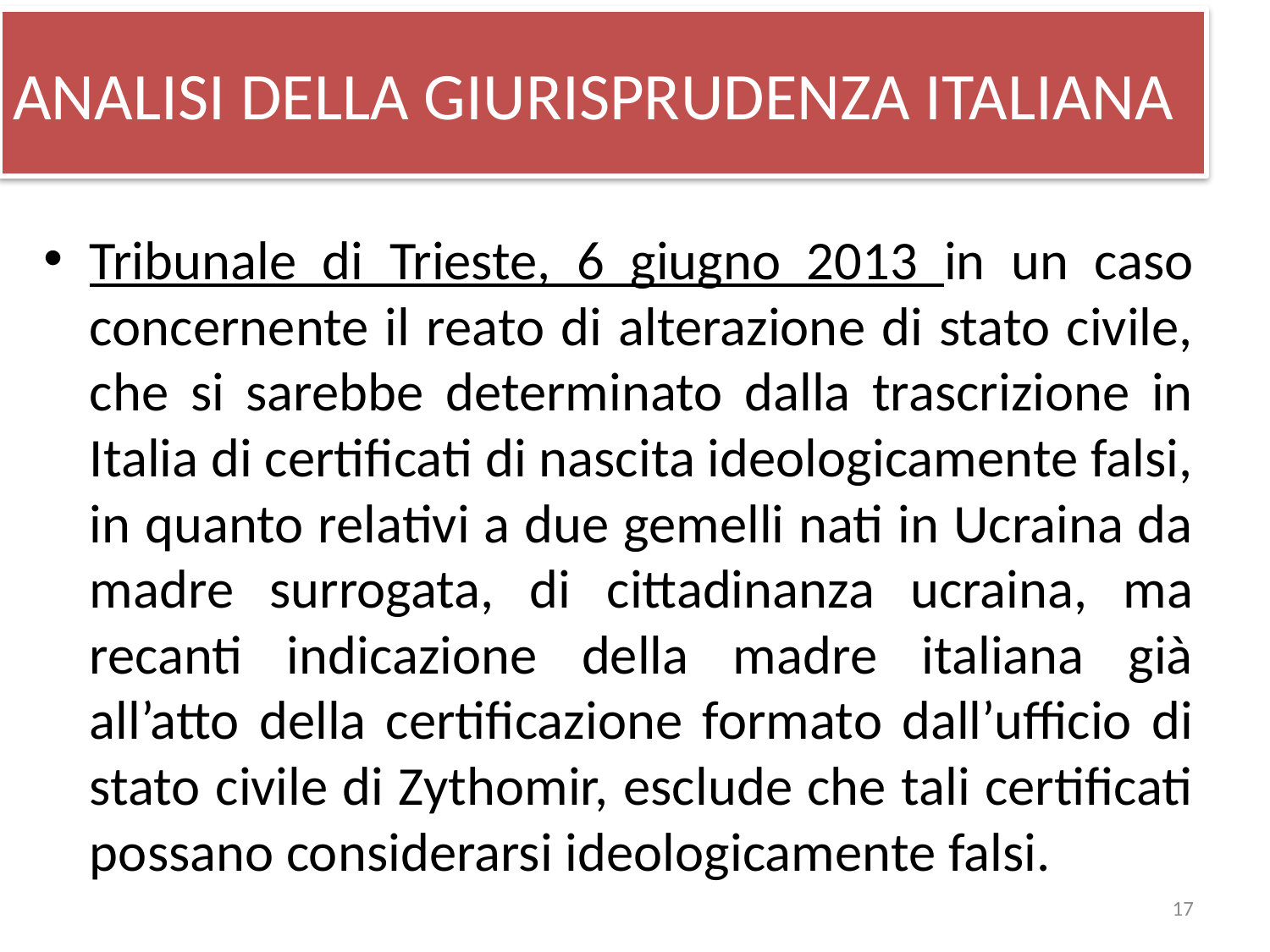

# ANALISI DELLA GIURISPRUDENZA ITALIANA
Tribunale di Trieste, 6 giugno 2013 in un caso concernente il reato di alterazione di stato civile, che si sarebbe determinato dalla trascrizione in Italia di certificati di nascita ideologicamente falsi, in quanto relativi a due gemelli nati in Ucraina da madre surrogata, di cittadinanza ucraina, ma recanti indicazione della madre italiana già all’atto della certificazione formato dall’ufficio di stato civile di Zythomir, esclude che tali certificati possano considerarsi ideologicamente falsi.

17